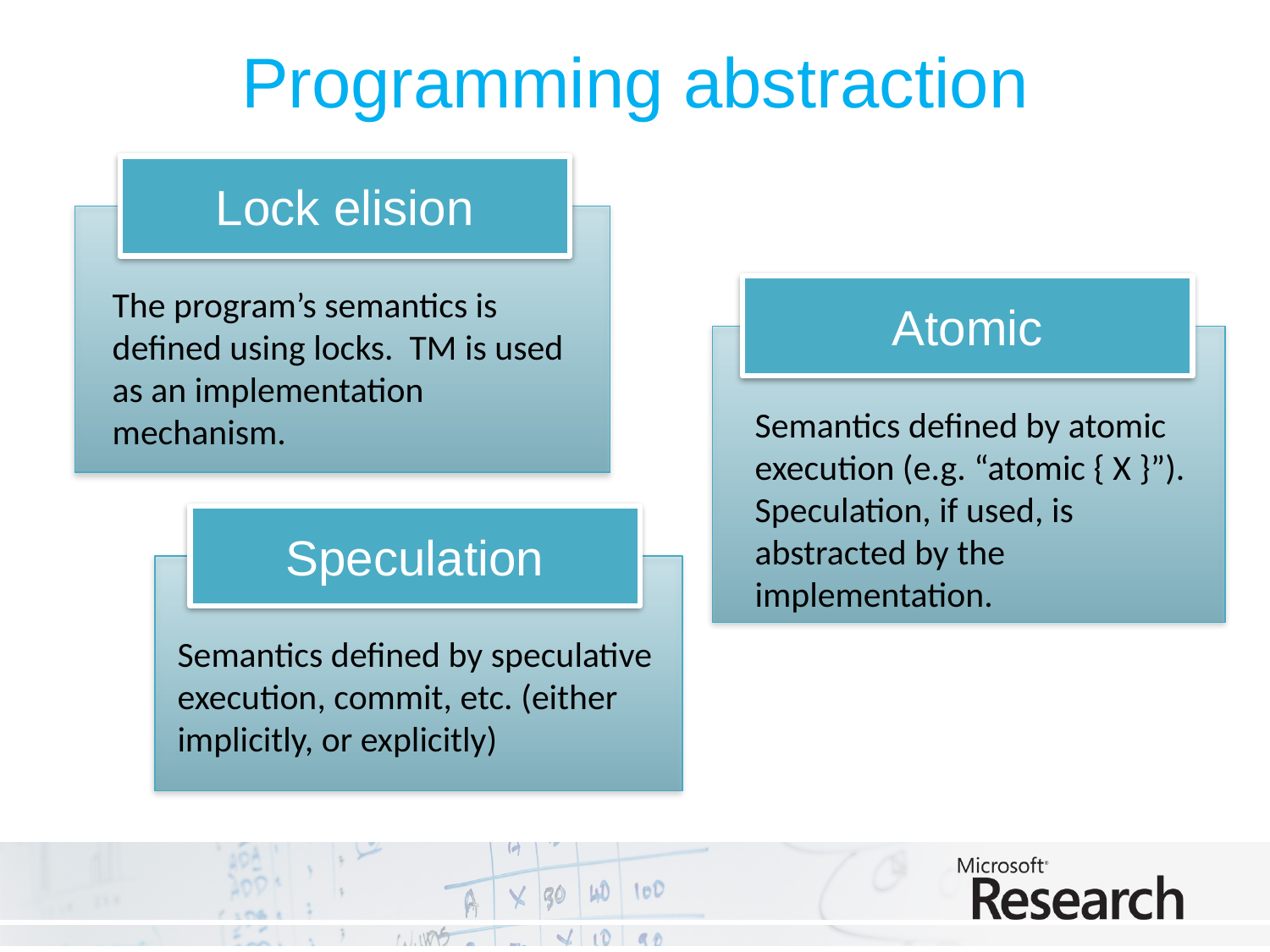

# Programming abstraction
Lock elision

The program’s semantics is defined using locks.  TM is used as an implementation mechanism.
Atomic

Semantics defined by atomic execution (e.g. “atomic { X }”).  Speculation, if used, is abstracted by the implementation.
Speculation

Semantics defined by speculative
execution, commit, etc. (either
implicitly, or explicitly)